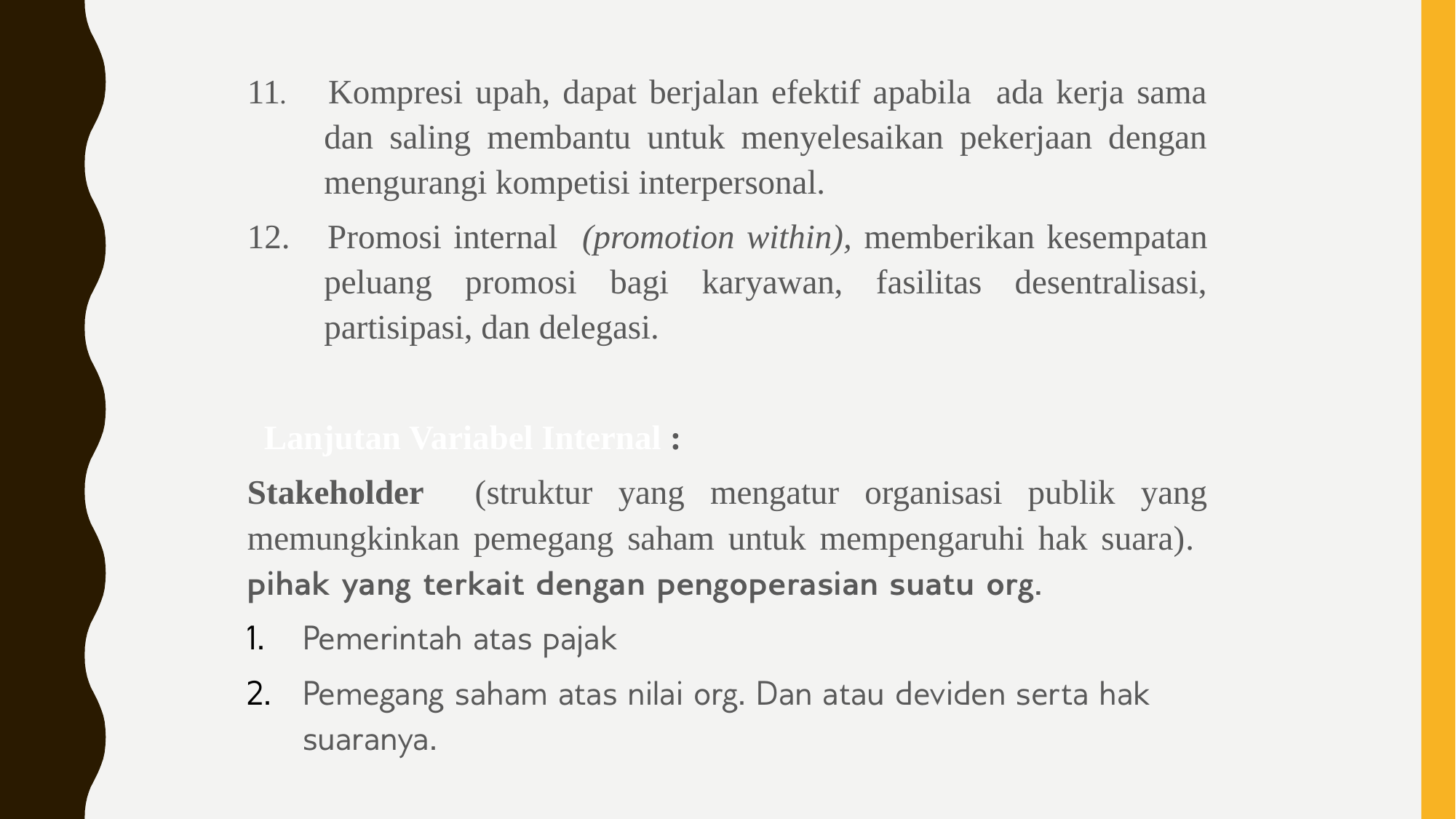

11. 	Kompresi upah, dapat berjalan efektif apabila  ada kerja sama dan saling membantu untuk menyelesaikan pekerjaan dengan mengurangi kompetisi interpersonal.
12. 	Promosi internal  (promotion within), memberikan kesempatan peluang promosi bagi karyawan, fasilitas desentralisasi, partisipasi, dan delegasi.

Lanjutan Variabel Internal :
Stakeholder  (struktur yang mengatur organisasi publik yang memungkinkan pemegang saham untuk mempengaruhi hak suara).  pihak yang terkait dengan pengoperasian suatu org.
Pemerintah atas pajak
Pemegang saham atas nilai org. Dan atau deviden serta hak suaranya.